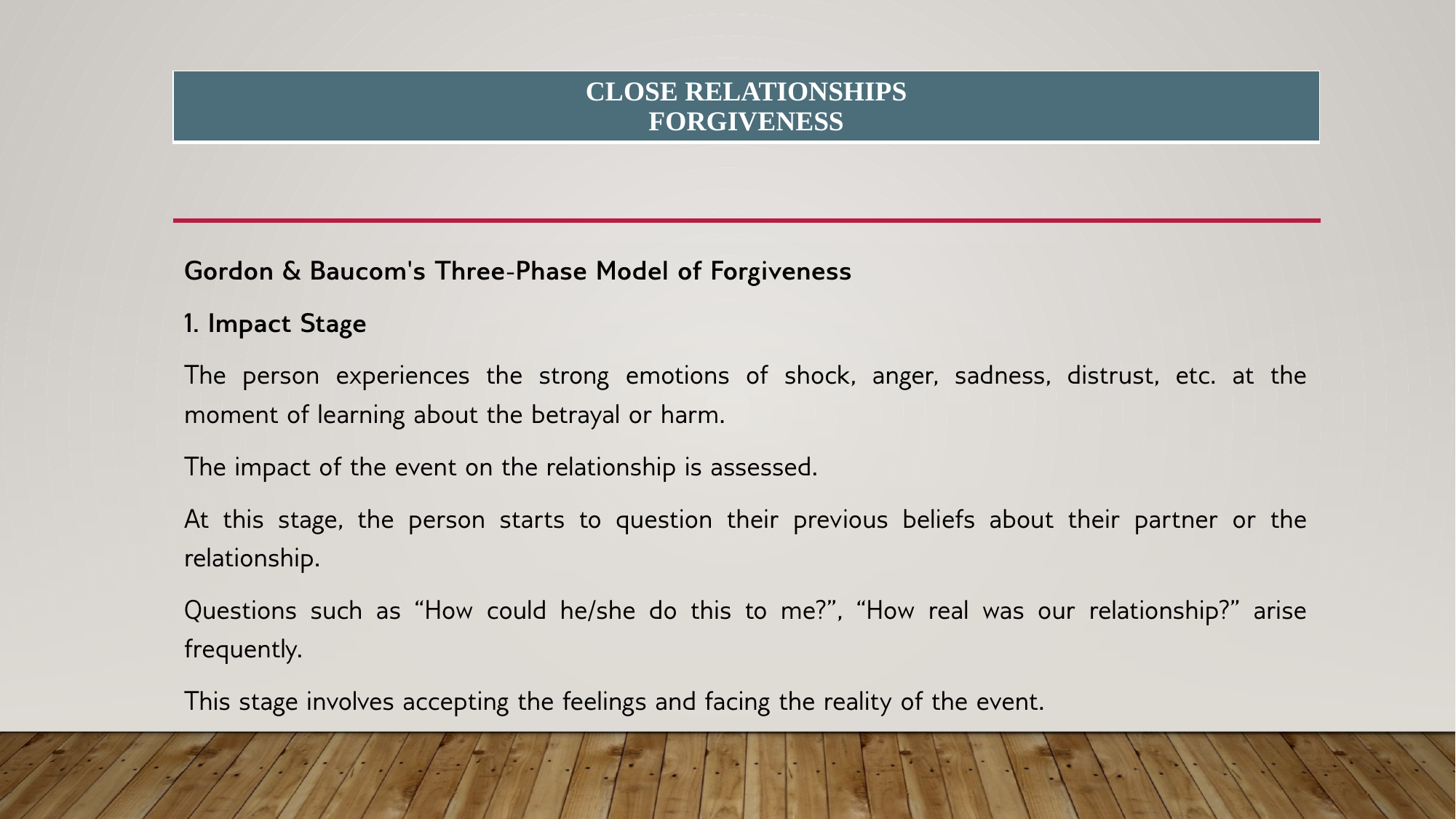

| CLOSE RELATIONSHIPS FORGIVENESS |
| --- |
#
Gordon & Baucom's Three-Phase Model of Forgiveness
1. Impact Stage
The person experiences the strong emotions of shock, anger, sadness, distrust, etc. at the moment of learning about the betrayal or harm.
The impact of the event on the relationship is assessed.
At this stage, the person starts to question their previous beliefs about their partner or the relationship.
Questions such as “How could he/she do this to me?”, “How real was our relationship?” arise frequently.
This stage involves accepting the feelings and facing the reality of the event.